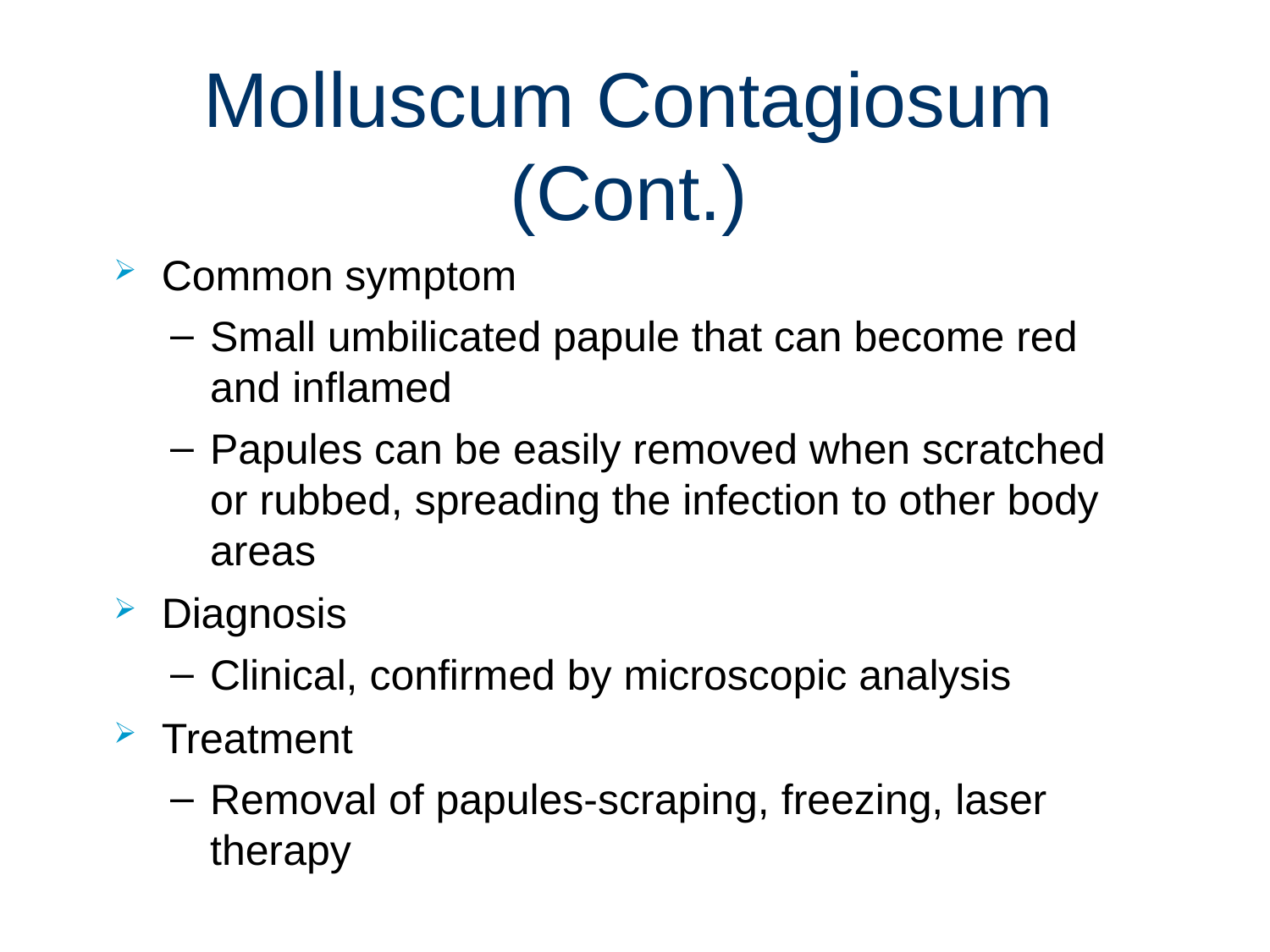

# Molluscum Contagiosum (Cont.)
Common symptom
Small umbilicated papule that can become red and inflamed
Papules can be easily removed when scratched or rubbed, spreading the infection to other body areas
Diagnosis
Clinical, confirmed by microscopic analysis
Treatment
Removal of papules-scraping, freezing, laser therapy